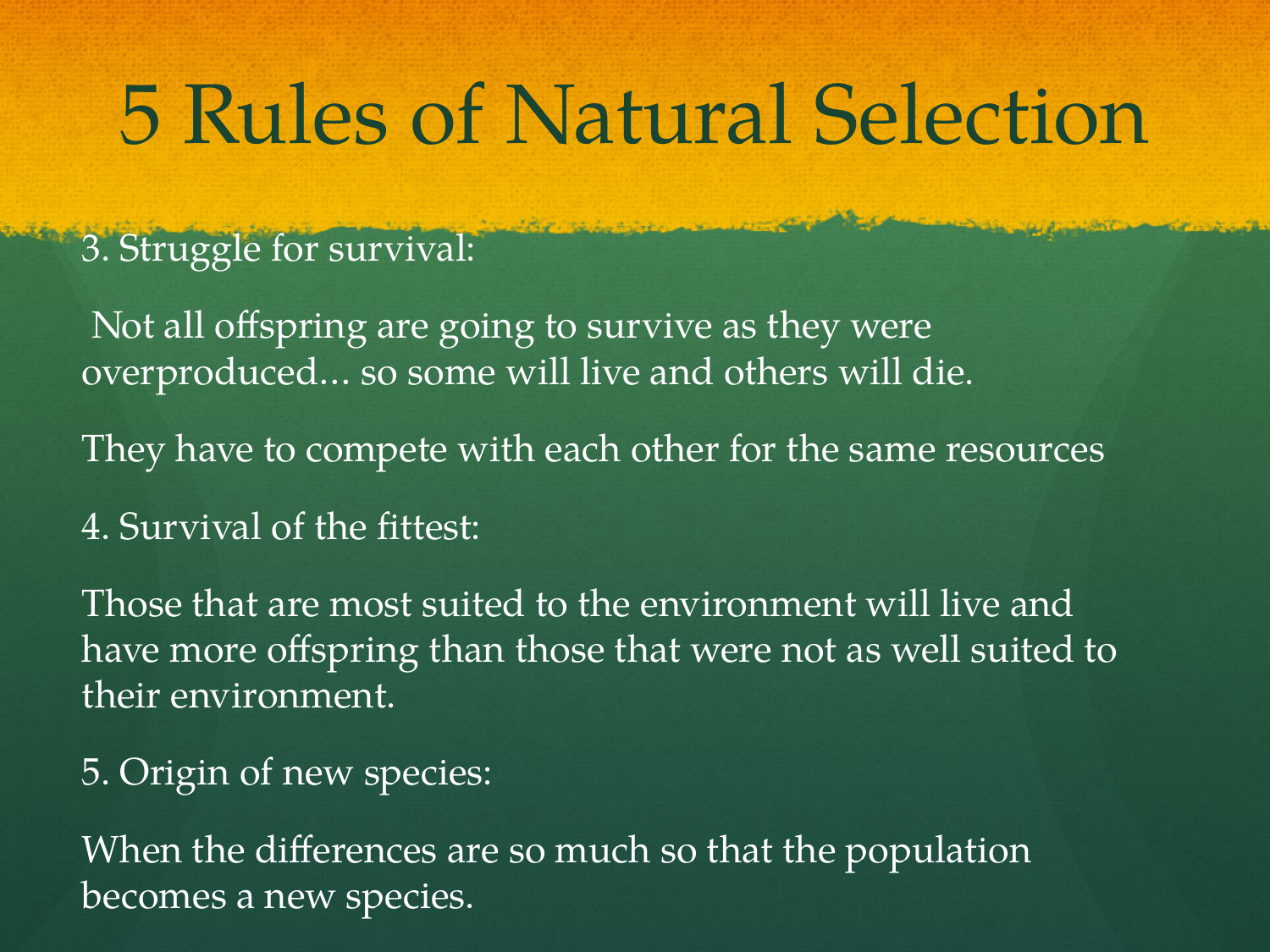

# 5 Rules of Natural Selection
3. Struggle for survival:
 Not all offspring are going to survive as they were overproduced… so some will live and others will die.
They have to compete with each other for the same resources
4. Survival of the fittest:
Those that are most suited to the environment will live and have more offspring than those that were not as well suited to their environment.
5. Origin of new species:
When the differences are so much so that the population becomes a new species.